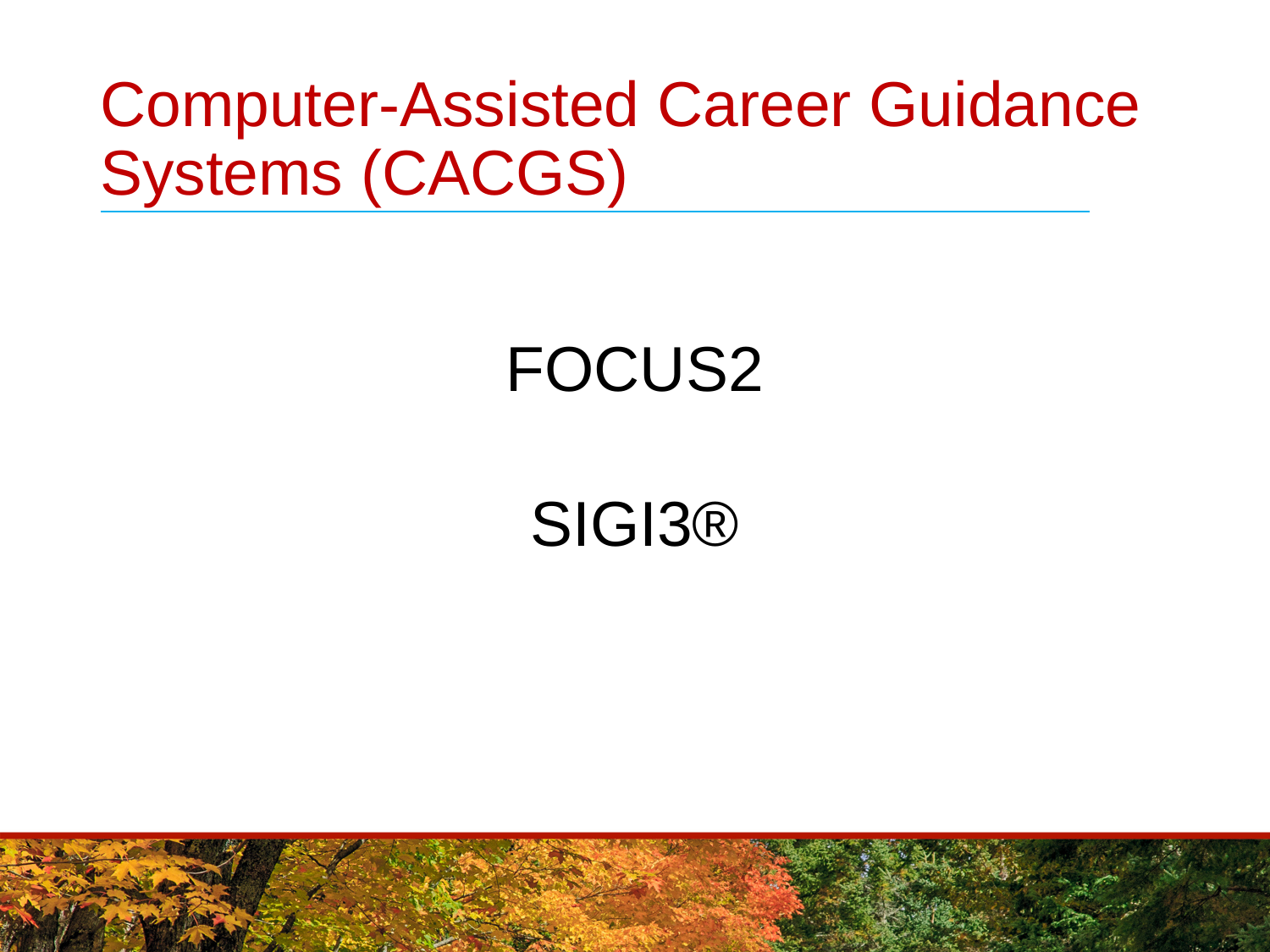

# Computer-Assisted Career Guidance Systems (CACGS)

FOCUS2
SIGI3®